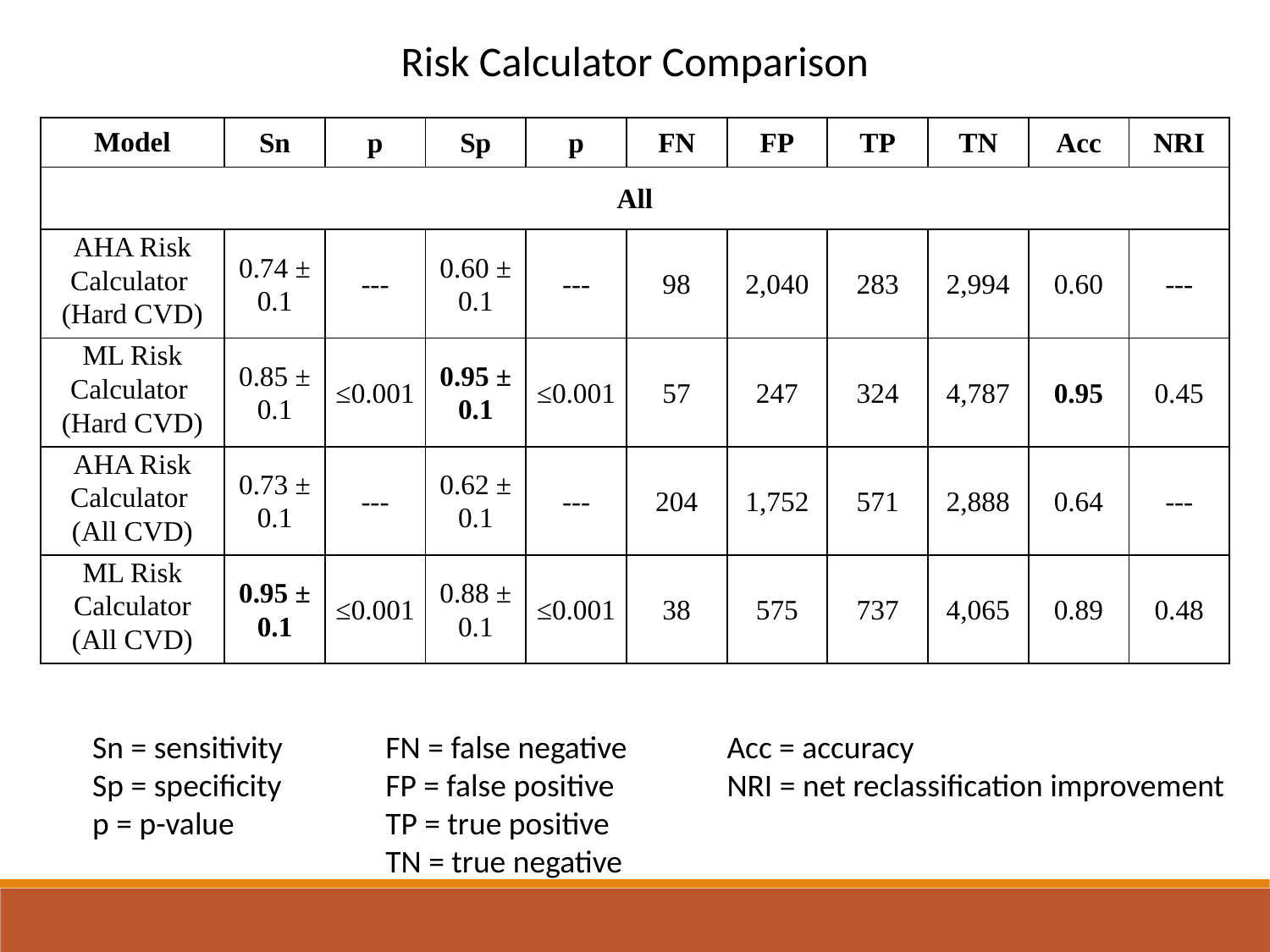

Risk Calculator Comparison
| Model | Sn | p | Sp | p | FN | FP | TP | TN | Acc | NRI |
| --- | --- | --- | --- | --- | --- | --- | --- | --- | --- | --- |
| All |  |  |  |  |  |  |  |  |  |  |
| AHA Risk Calculator (Hard CVD) | 0.74 ± 0.1 | --- | 0.60 ± 0.1 | --- | 98 | 2,040 | 283 | 2,994 | 0.60 | --- |
| ML Risk Calculator (Hard CVD) | 0.85 ± 0.1 | ≤0.001 | 0.95 ± 0.1 | ≤0.001 | 57 | 247 | 324 | 4,787 | 0.95 | 0.45 |
| AHA Risk Calculator (All CVD) | 0.73 ± 0.1 | --- | 0.62 ± 0.1 | --- | 204 | 1,752 | 571 | 2,888 | 0.64 | --- |
| ML Risk Calculator (All CVD) | 0.95 ± 0.1 | ≤0.001 | 0.88 ± 0.1 | ≤0.001 | 38 | 575 | 737 | 4,065 | 0.89 | 0.48 |
Sn = sensitivity
Sp = specificity
p = p-value

FN = false negative
FP = false positive
TP = true positive
TN = true negative

Acc = accuracy
NRI = net reclassification improvement